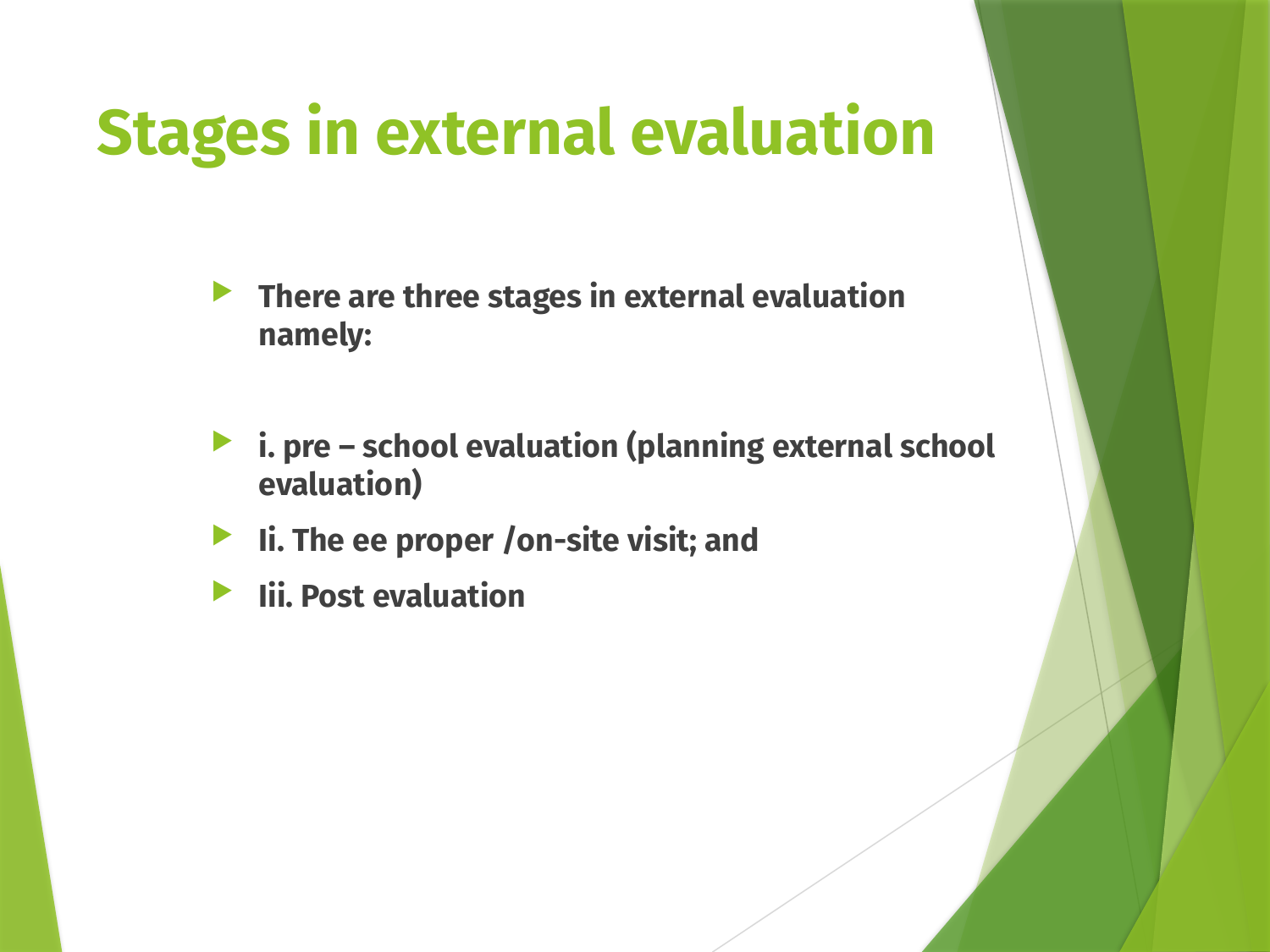

# Stages in external evaluation
There are three stages in external evaluation namely:

i. pre – school evaluation (planning external school evaluation)
Ii. The ee proper /on-site visit; and
Iii. Post evaluation